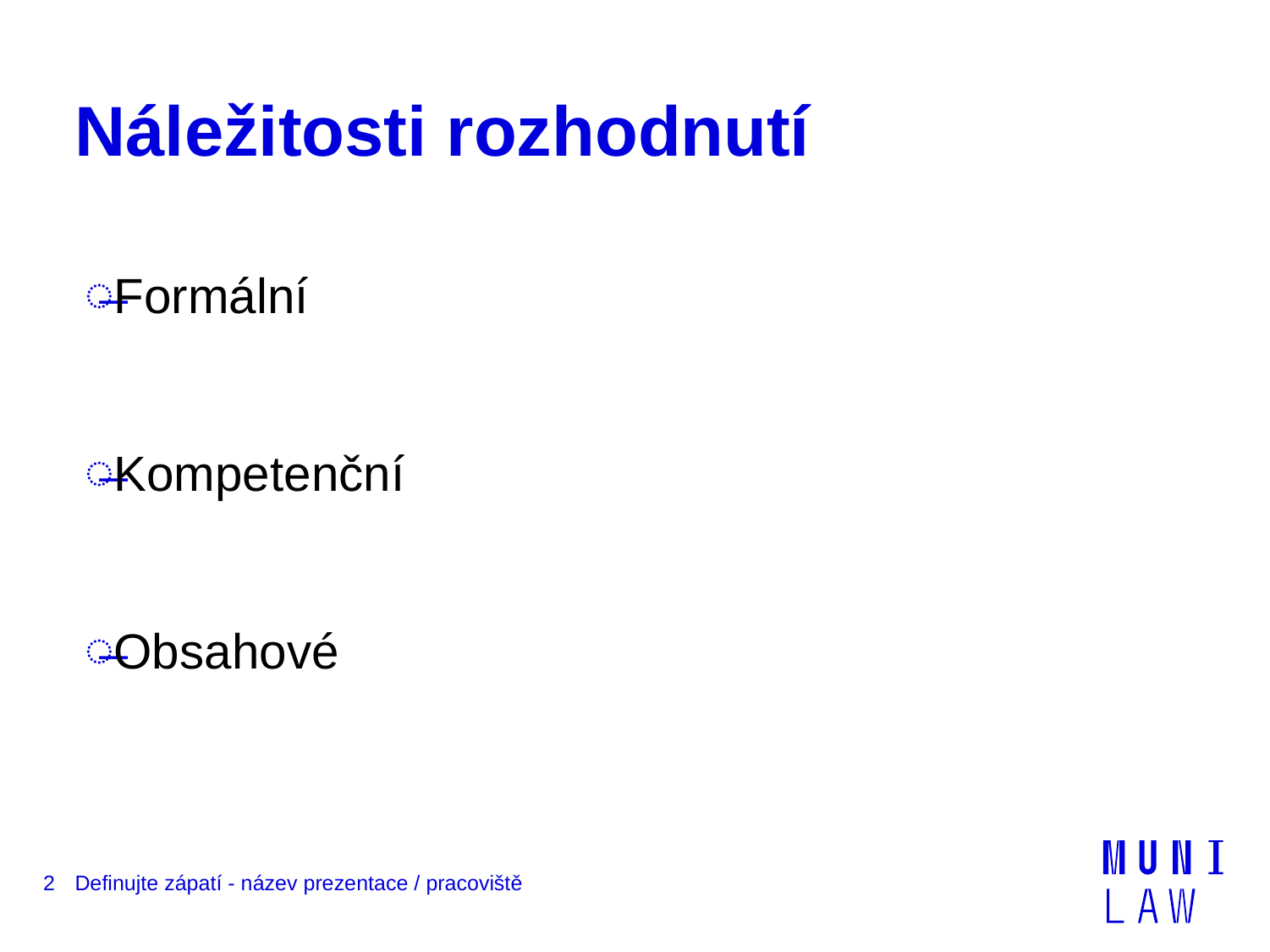

# Náležitosti rozhodnutí
Formální

Kompetenční

Obsahové

2
Definujte zápatí - název prezentace / pracoviště